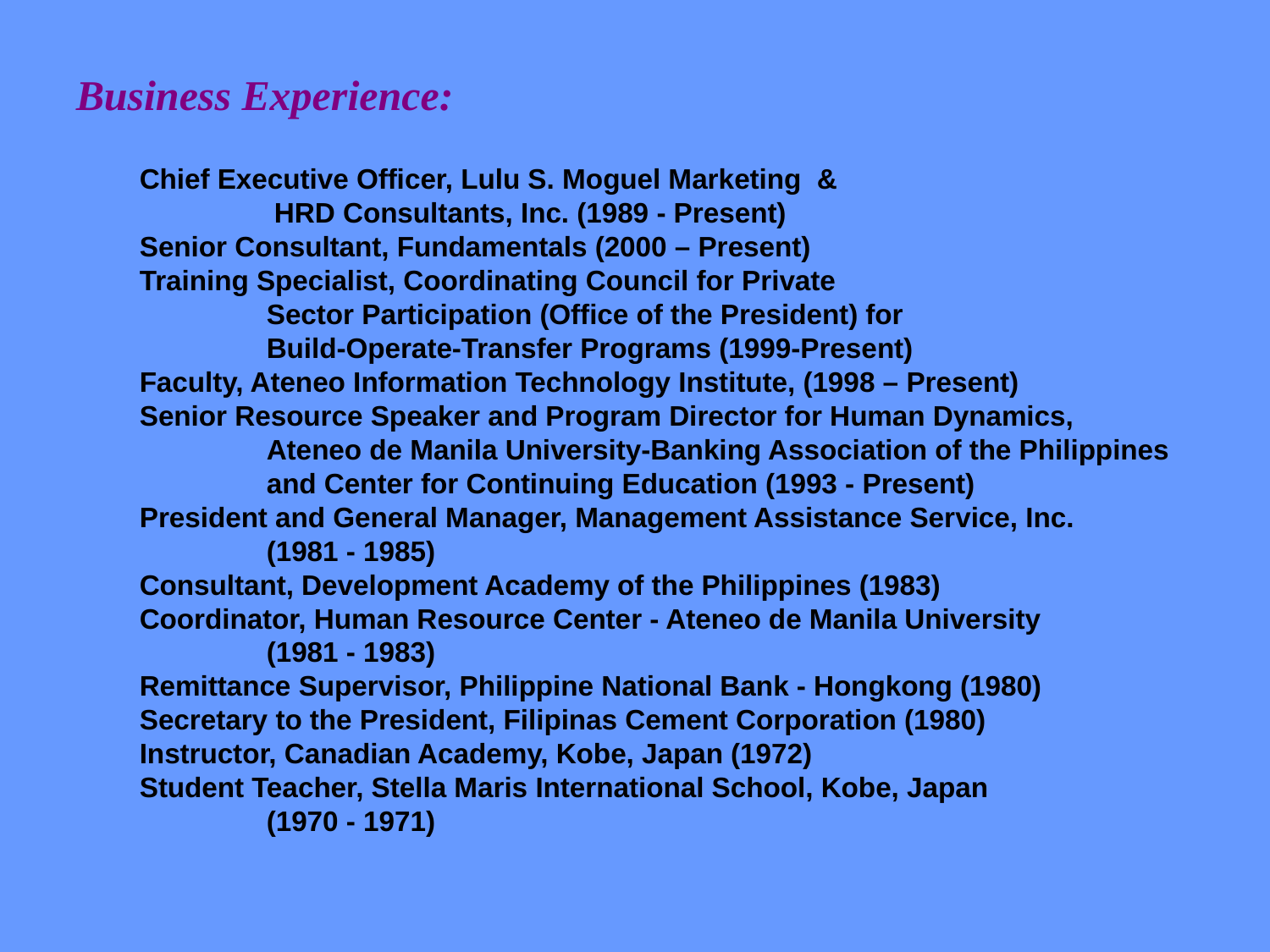

Business Experience:

	Chief Executive Officer, Lulu S. Moguel Marketing  &
		 HRD Consultants, Inc. (1989 - Present)
	Senior Consultant, Fundamentals (2000 – Present)
	Training Specialist, Coordinating Council for Private
		Sector Participation (Office of the President) for
		Build-Operate-Transfer Programs (1999-Present)
	Faculty, Ateneo Information Technology Institute, (1998 – Present)
	Senior Resource Speaker and Program Director for Human Dynamics,
		Ateneo de Manila University-Banking Association of the Philippines
		and Center for Continuing Education (1993 - Present)
	President and General Manager, Management Assistance Service, Inc.
		(1981 - 1985)
	Consultant, Development Academy of the Philippines (1983)
 	Coordinator, Human Resource Center - Ateneo de Manila University
 		(1981 - 1983)
	Remittance Supervisor, Philippine National Bank - Hongkong (1980)
	Secretary to the President, Filipinas Cement Corporation (1980)
	Instructor, Canadian Academy, Kobe, Japan (1972)
	Student Teacher, Stella Maris International School, Kobe, Japan
		(1970 - 1971)